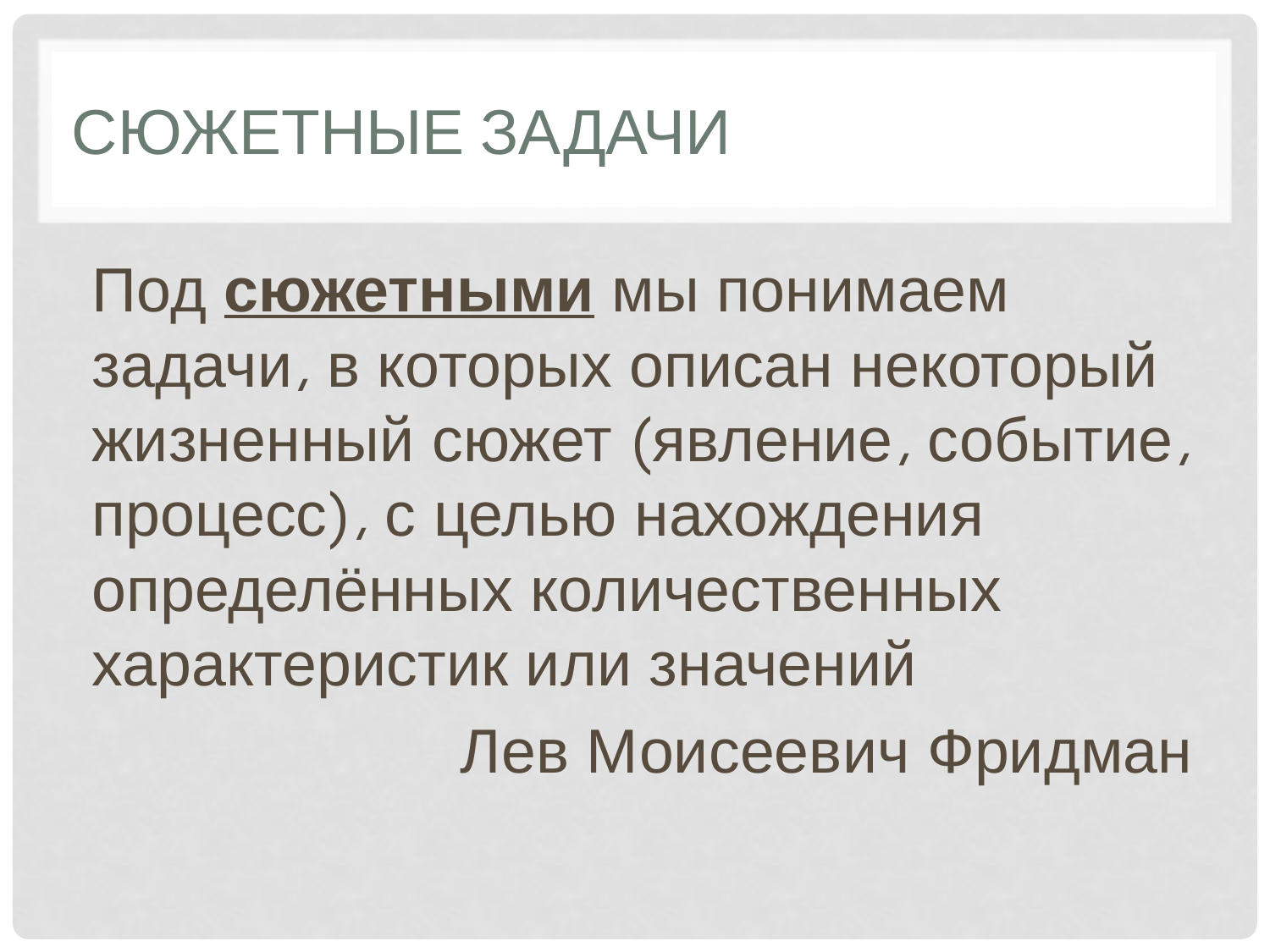

# Сюжетные задачи
Под сюжетными мы понимаем задачи, в которых описан некоторый жизненный сюжет (явление, событие, процесс), с целью нахождения определённых количественных характеристик или значений
Лев Моисеевич Фридман